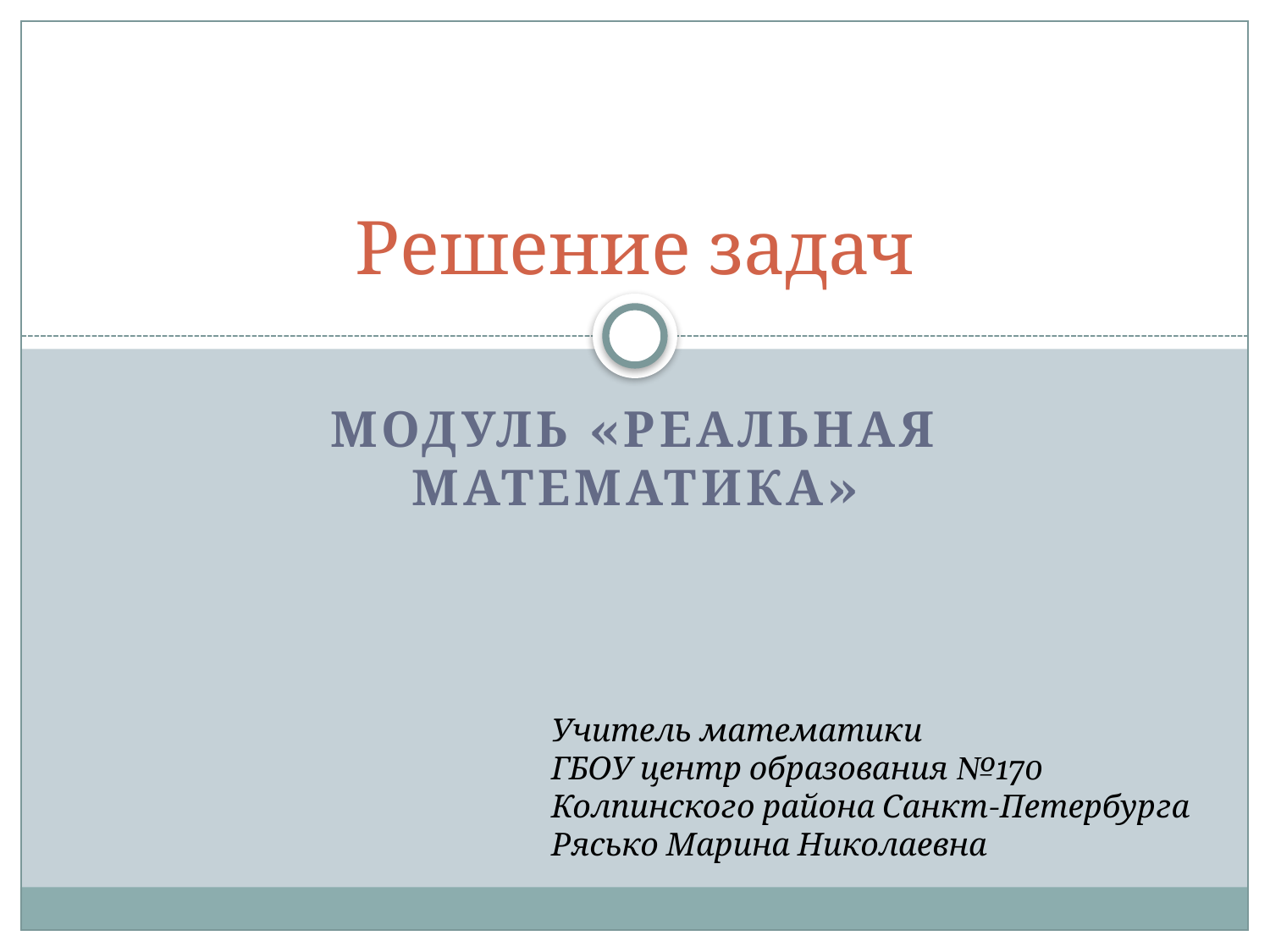

# Решение задач
Модуль «Реальная математика»

Учитель математики
ГБОУ центр образования №170
Колпинского района Санкт-Петербурга
Рясько Марина Николаевна